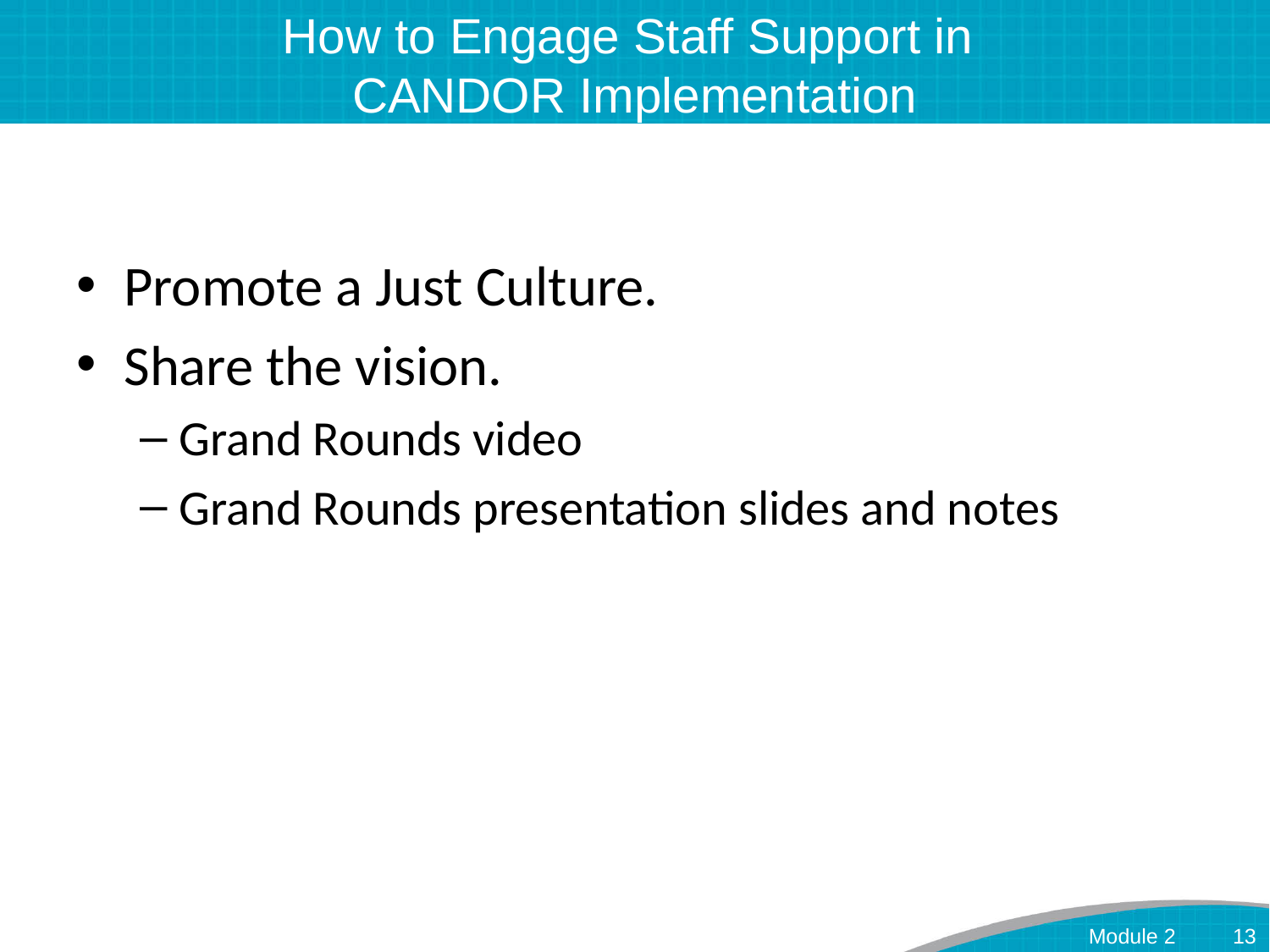

# How to Engage Staff Support in CANDOR Implementation
Promote a Just Culture.
Share the vision.
Grand Rounds video
Grand Rounds presentation slides and notes
Module 2
13